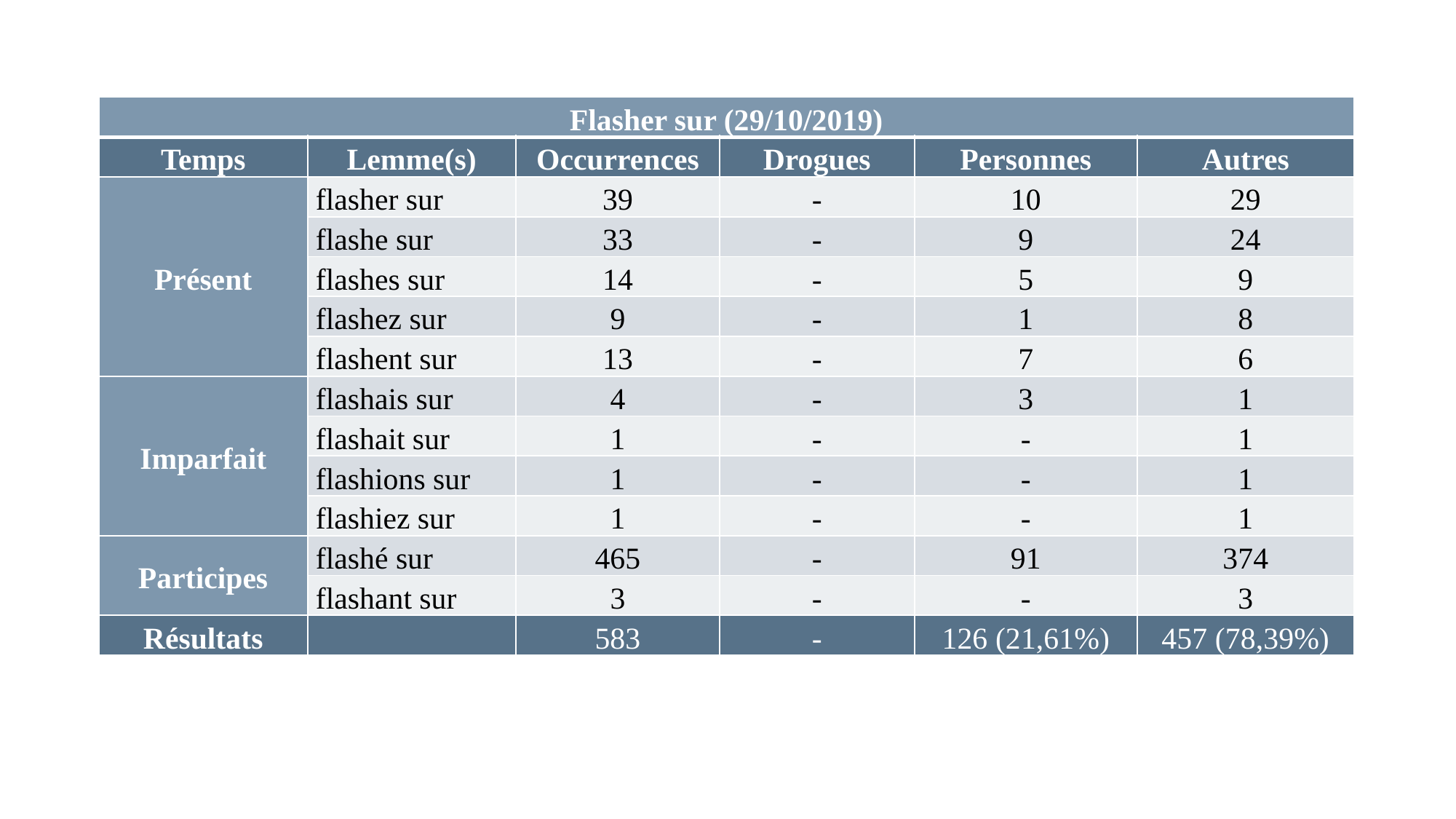

| Flasher sur (29/10/2019) |  |  |  |  |  |
| --- | --- | --- | --- | --- | --- |
| Temps | Lemme(s) | Occurrences | Drogues | Personnes | Autres |
| Présent | flasher sur | 39 | - | 10 | 29 |
|  | flashe sur | 33 | - | 9 | 24 |
|  | flashes sur | 14 | - | 5 | 9 |
|  | flashez sur | 9 | - | 1 | 8 |
|  | flashent sur | 13 | - | 7 | 6 |
| Imparfait | flashais sur | 4 | - | 3 | 1 |
|  | flashait sur | 1 | - | - | 1 |
|  | flashions sur | 1 | - | - | 1 |
|  | flashiez sur | 1 | - | - | 1 |
| Participes | flashé sur | 465 | - | 91 | 374 |
|  | flashant sur | 3 | - | - | 3 |
| Résultats |  | 583 | - | 126 (21,61%) | 457 (78,39%) |